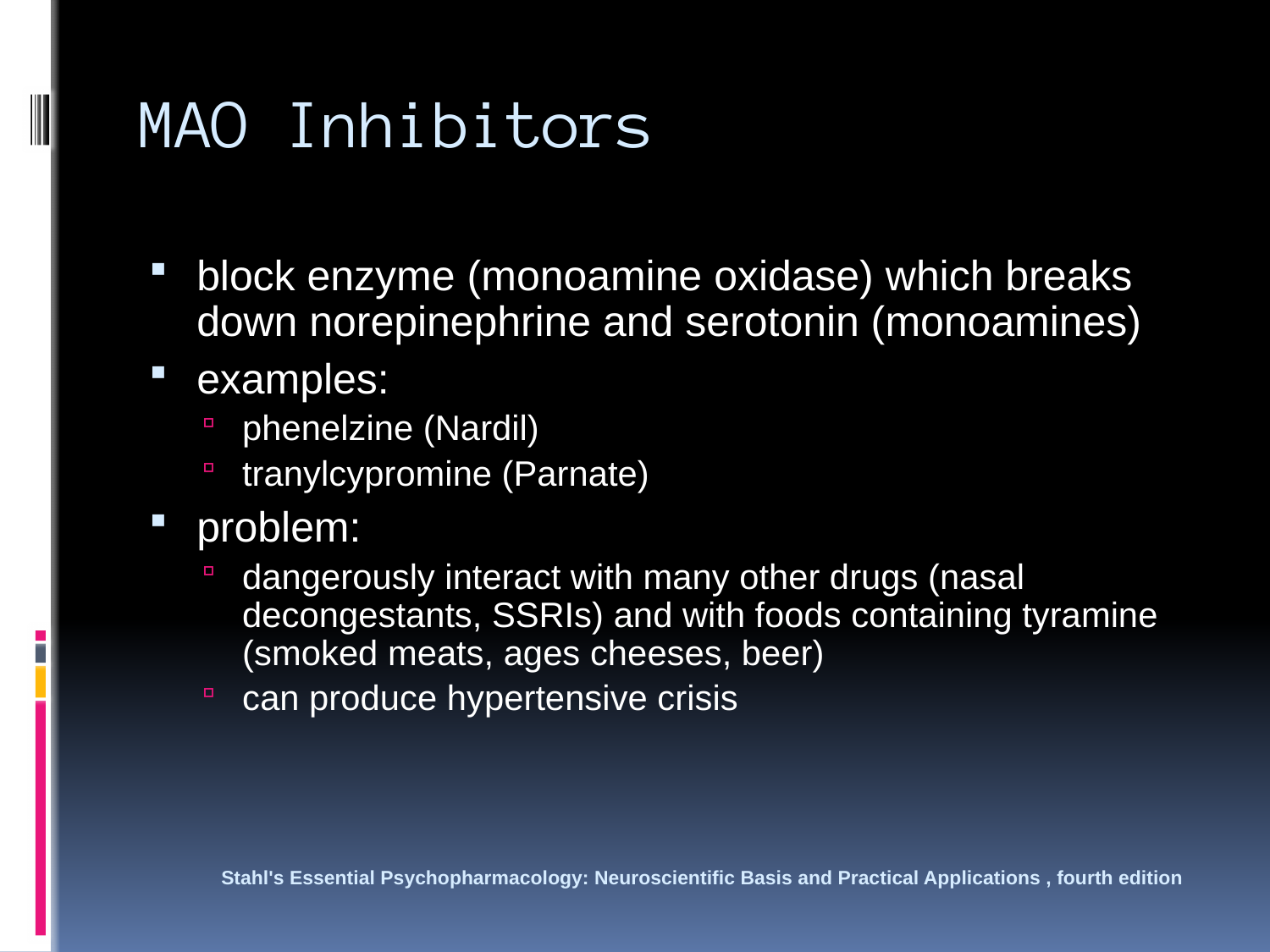

# MAO Inhibitors
block enzyme (monoamine oxidase) which breaks down norepinephrine and serotonin (monoamines)
examples:
phenelzine (Nardil)
tranylcypromine (Parnate)
problem:
dangerously interact with many other drugs (nasal decongestants, SSRIs) and with foods containing tyramine (smoked meats, ages cheeses, beer)
can produce hypertensive crisis
Stahl's Essential Psychopharmacology: Neuroscientific Basis and Practical Applications , fourth edition